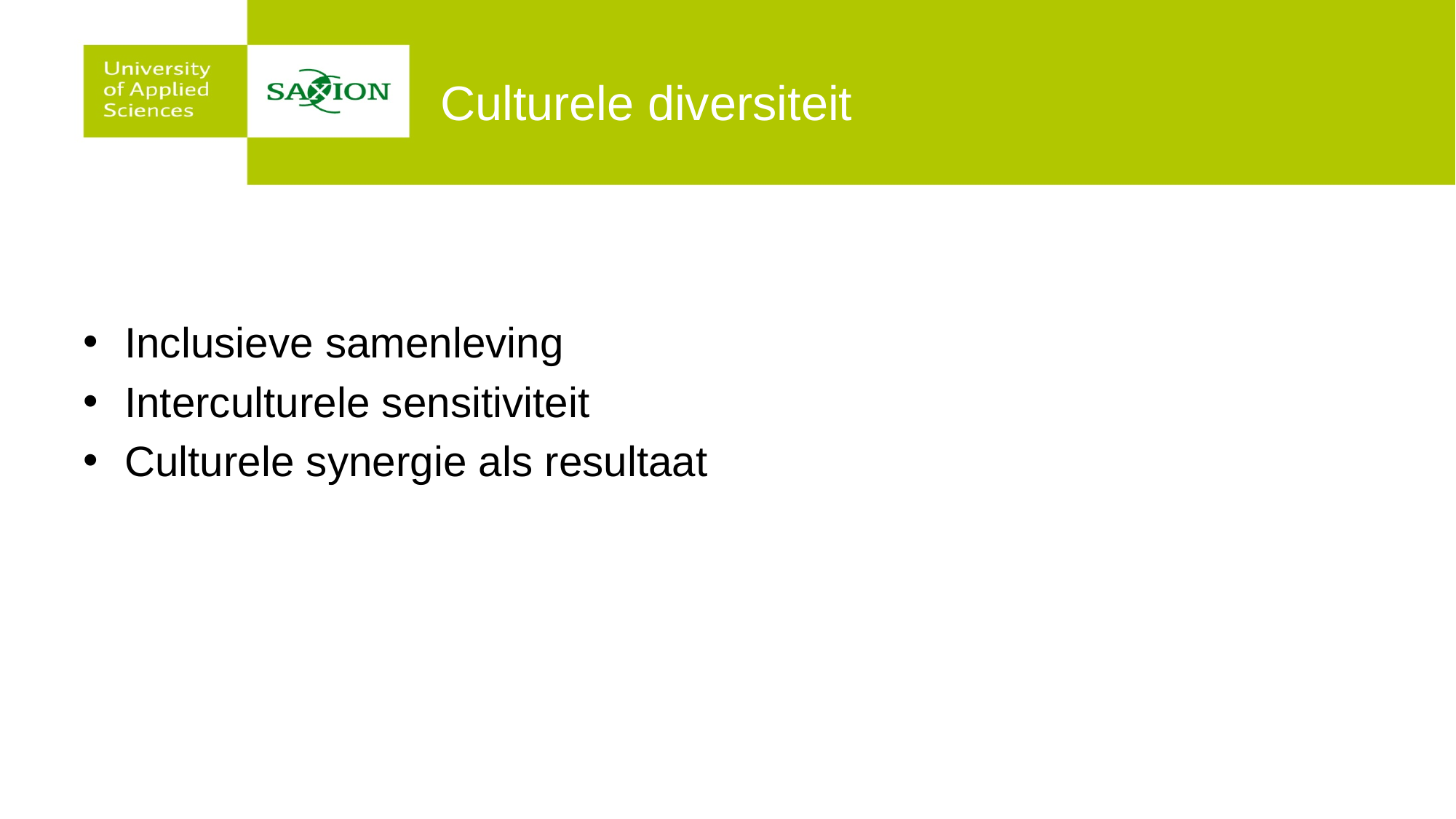

# Culturele diversiteit

Inclusieve samenleving
Interculturele sensitiviteit
Culturele synergie als resultaat